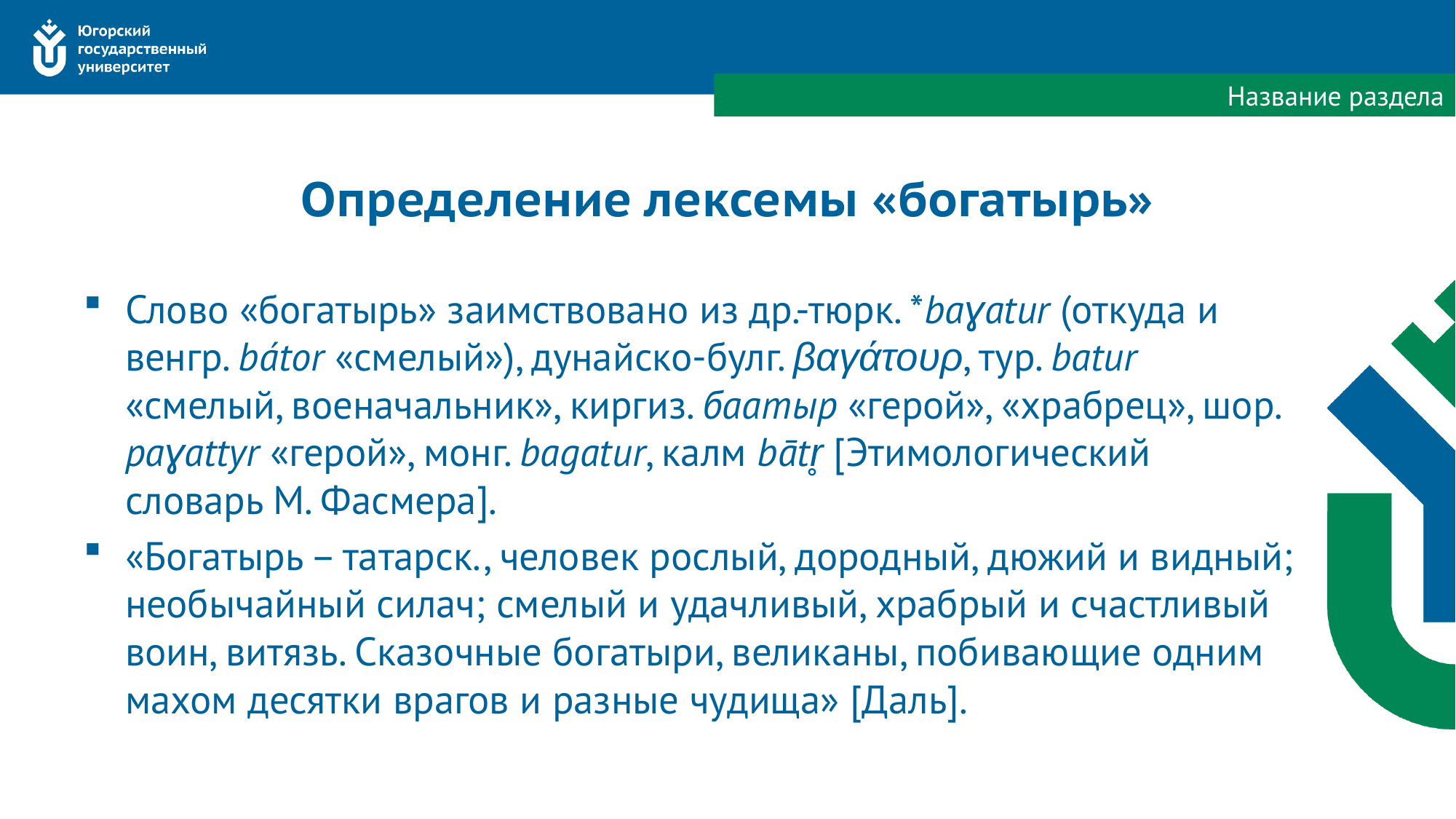

Название раздела
# Определение лексемы «богатырь»
Слово «богатырь» заимствовано из др.-тюрк. *baɣatur (откуда и венгр. bátor «смелый»), дунайско-булг. βαγάτουρ, тур. batur «смелый, военачальник», киргиз. баатыр «герой», «храбрец», шор. paɣattyr «герой», монг. bagatur, калм bātr̥ [Этимологический словарь М. Фасмера].
«Богатырь – татарск., человек рослый, дородный, дюжий и видный; необычайный силач; смелый и удачливый, храбрый и счастливый воин, витязь. Сказочные богатыри, великаны, побивающие одним махом десятки врагов и разные чудища» [Даль].